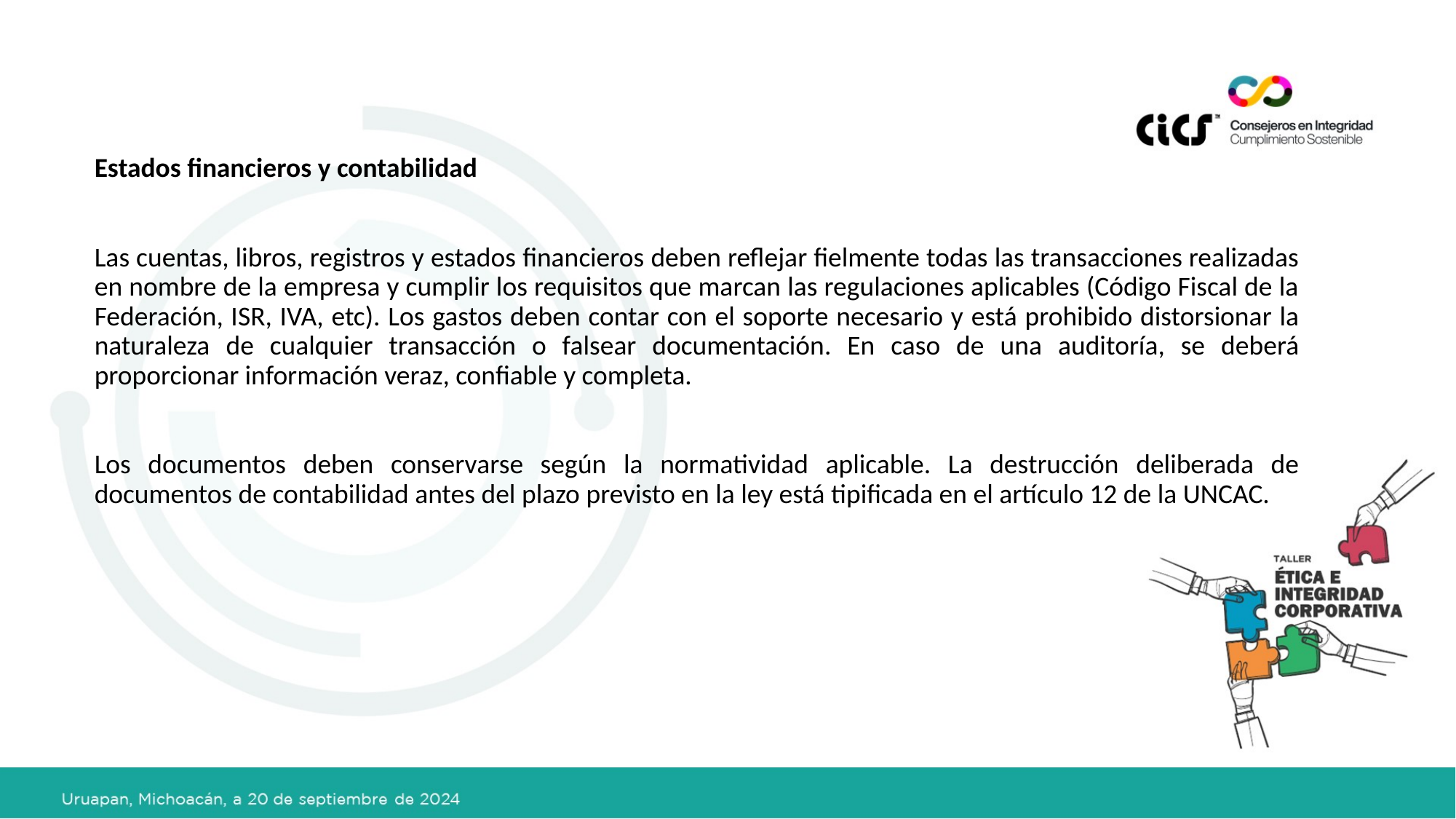

Estados financieros y contabilidad

Las cuentas, libros, registros y estados financieros deben reflejar fielmente todas las transacciones realizadas en nombre de la empresa y cumplir los requisitos que marcan las regulaciones aplicables (Código Fiscal de la Federación, ISR, IVA, etc). Los gastos deben contar con el soporte necesario y está prohibido distorsionar la naturaleza de cualquier transacción o falsear documentación. En caso de una auditoría, se deberá proporcionar información veraz, confiable y completa.

Los documentos deben conservarse según la normatividad aplicable. La destrucción deliberada de documentos de contabilidad antes del plazo previsto en la ley está tipificada en el artículo 12 de la UNCAC.